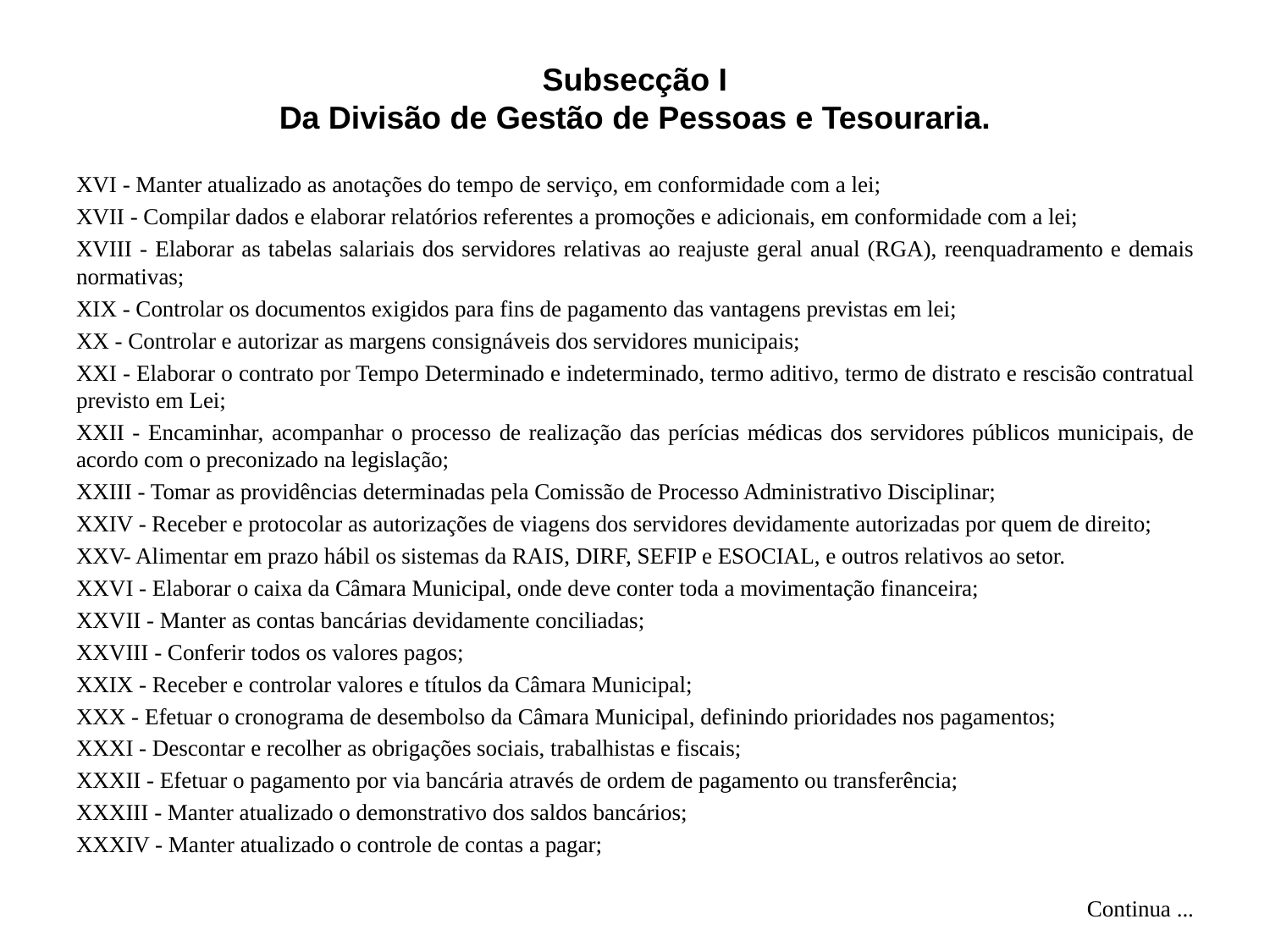

# Subsecção I Da Divisão de Gestão de Pessoas e Tesouraria.
XVI - Manter atualizado as anotações do tempo de serviço, em conformidade com a lei;
XVII - Compilar dados e elaborar relatórios referentes a promoções e adicionais, em conformidade com a lei;
XVIII - Elaborar as tabelas salariais dos servidores relativas ao reajuste geral anual (RGA), reenquadramento e demais normativas;
XIX - Controlar os documentos exigidos para fins de pagamento das vantagens previstas em lei;
XX - Controlar e autorizar as margens consignáveis dos servidores municipais;
XXI - Elaborar o contrato por Tempo Determinado e indeterminado, termo aditivo, termo de distrato e rescisão contratual previsto em Lei;
XXII - Encaminhar, acompanhar o processo de realização das perícias médicas dos servidores públicos municipais, de acordo com o preconizado na legislação;
XXIII - Tomar as providências determinadas pela Comissão de Processo Administrativo Disciplinar;
XXIV - Receber e protocolar as autorizações de viagens dos servidores devidamente autorizadas por quem de direito;
XXV- Alimentar em prazo hábil os sistemas da RAIS, DIRF, SEFIP e ESOCIAL, e outros relativos ao setor.
XXVI - Elaborar o caixa da Câmara Municipal, onde deve conter toda a movimentação financeira;
XXVII - Manter as contas bancárias devidamente conciliadas;
XXVIII - Conferir todos os valores pagos;
XXIX - Receber e controlar valores e títulos da Câmara Municipal;
XXX - Efetuar o cronograma de desembolso da Câmara Municipal, definindo prioridades nos pagamentos;
XXXI - Descontar e recolher as obrigações sociais, trabalhistas e fiscais;
XXXII - Efetuar o pagamento por via bancária através de ordem de pagamento ou transferência;
XXXIII - Manter atualizado o demonstrativo dos saldos bancários;
XXXIV - Manter atualizado o controle de contas a pagar;

Continua ...